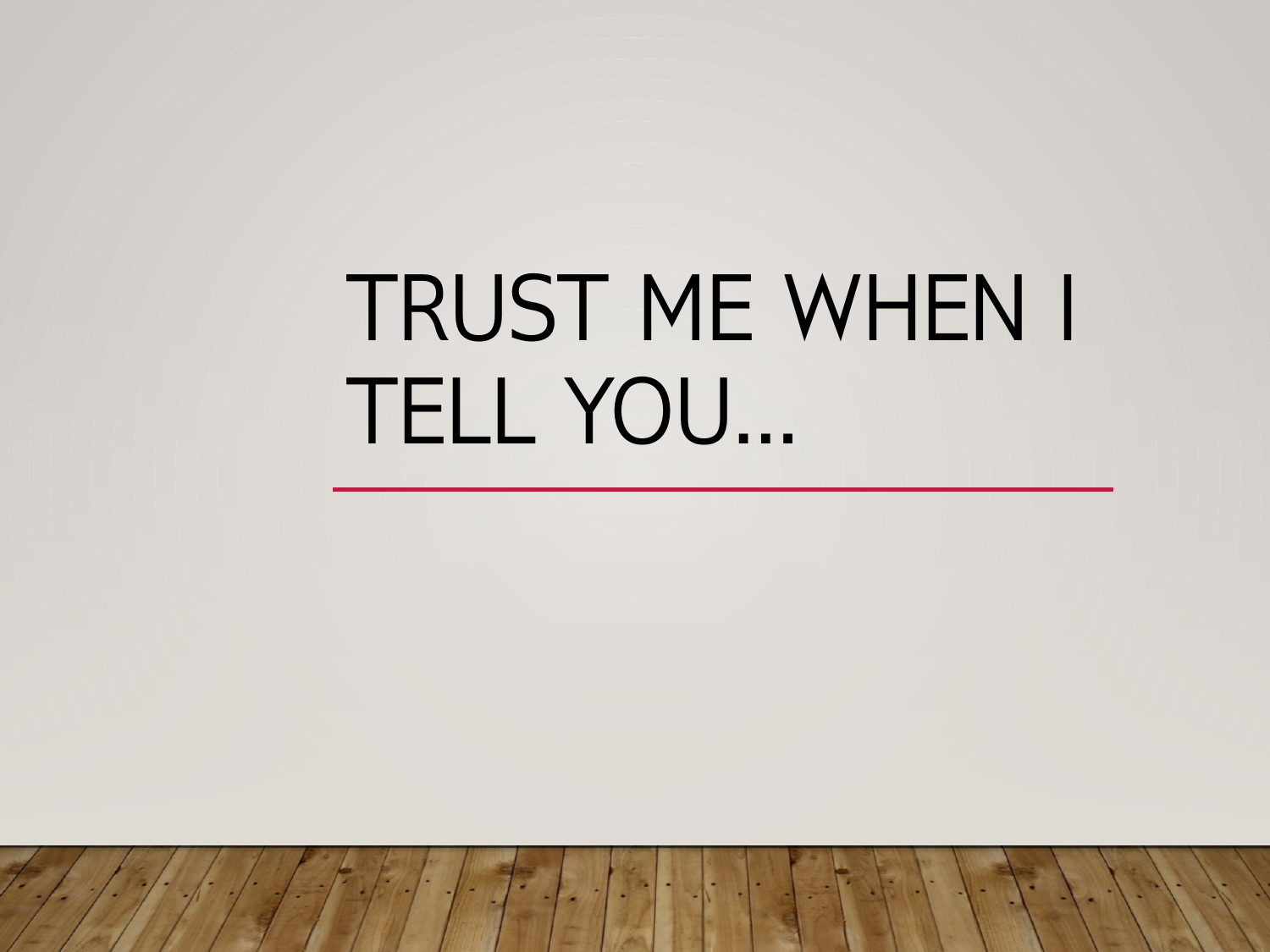

# Trust me when I tell you…